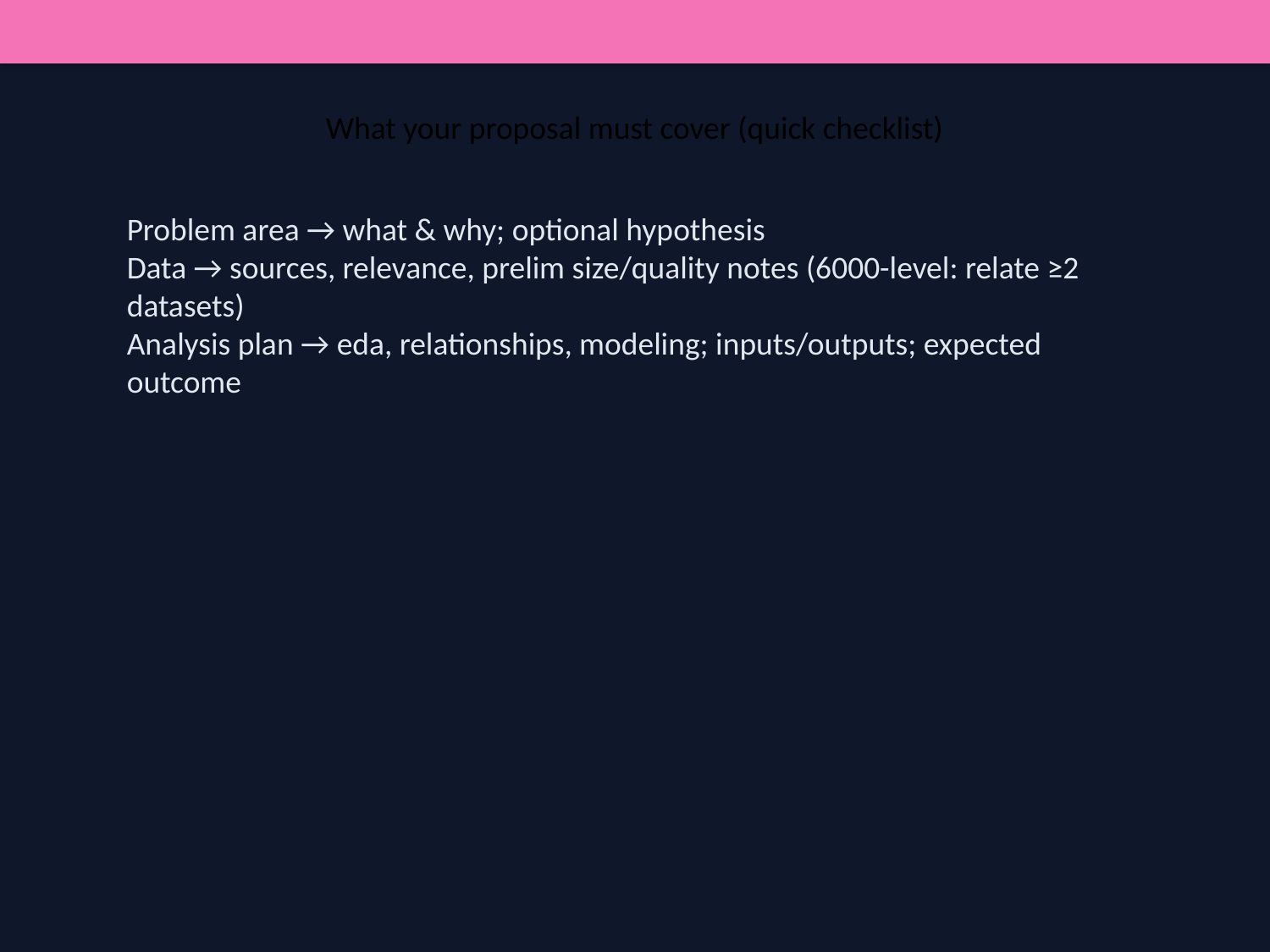

What your proposal must cover (quick checklist)
Problem area → what & why; optional hypothesis
Data → sources, relevance, prelim size/quality notes (6000-level: relate ≥2 datasets)
Analysis plan → eda, relationships, modeling; inputs/outputs; expected outcome